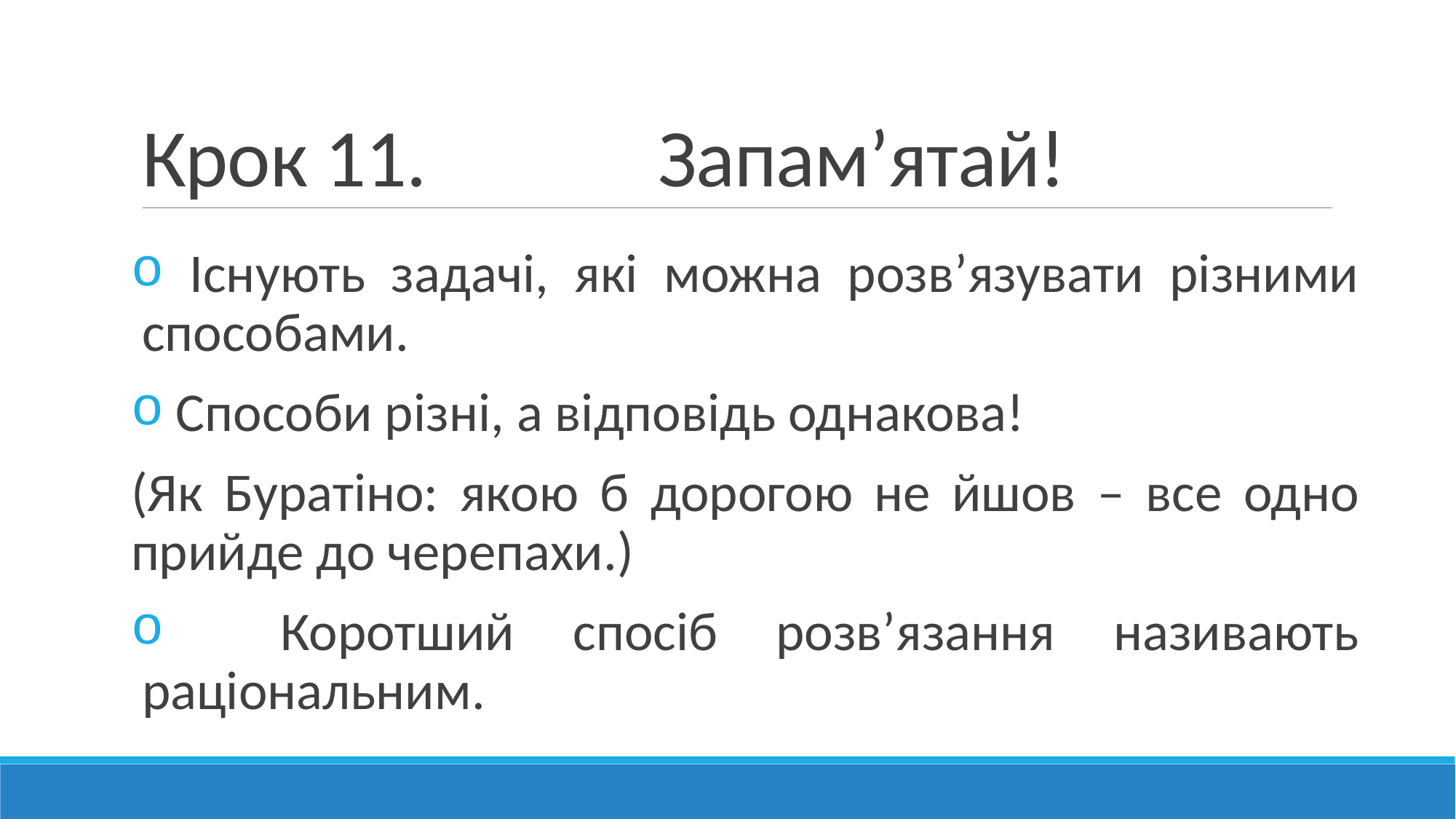

# Крок 11.             Запам’ятай!
 Існують задачі, які можна розв’язувати різними способами.
 Способи різні, а відповідь однакова!
(Як Буратіно: якою б дорогою не йшов – все одно прийде до черепахи.)
  Коротший спосіб розв’язання називають раціональним.